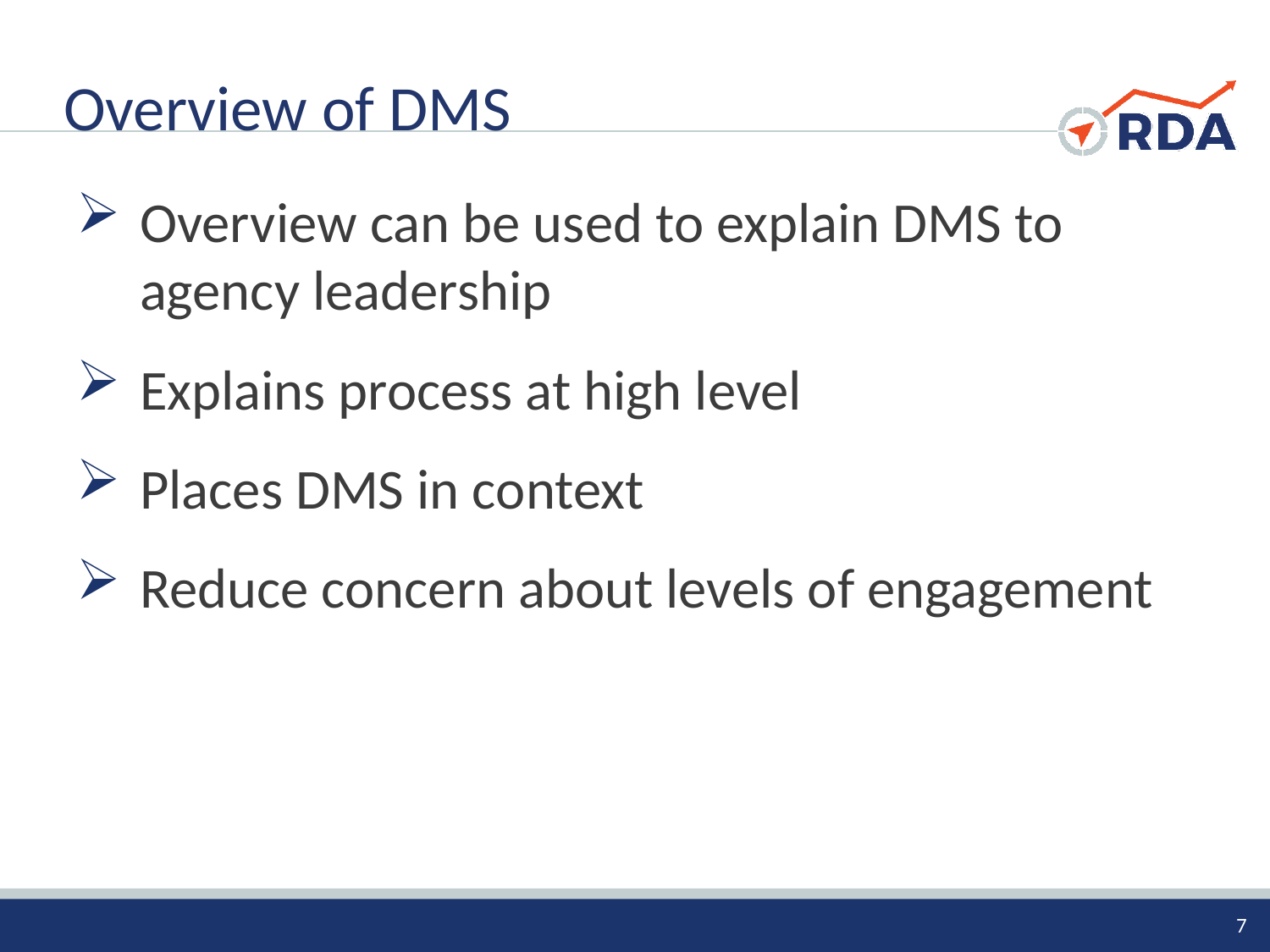

# Overview of DMS
Overview can be used to explain DMS to agency leadership
Explains process at high level
Places DMS in context
Reduce concern about levels of engagement
7